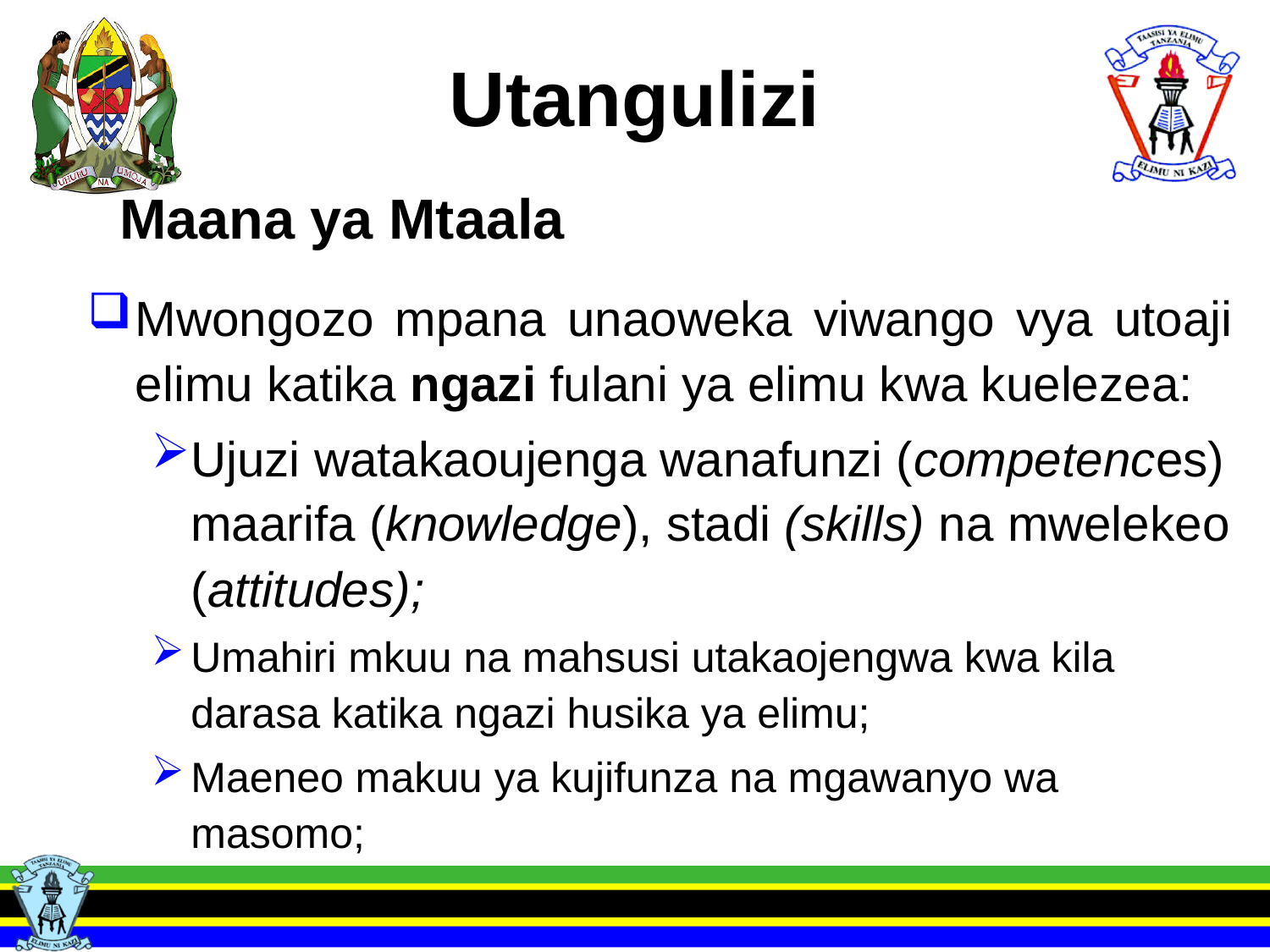

# Utangulizi
Maana ya Mtaala
Mwongozo mpana unaoweka viwango vya utoaji elimu katika ngazi fulani ya elimu kwa kuelezea:
Ujuzi watakaoujenga wanafunzi (competences) maarifa (knowledge), stadi (skills) na mwelekeo (attitudes);
Umahiri mkuu na mahsusi utakaojengwa kwa kila darasa katika ngazi husika ya elimu;
Maeneo makuu ya kujifunza na mgawanyo wa masomo;